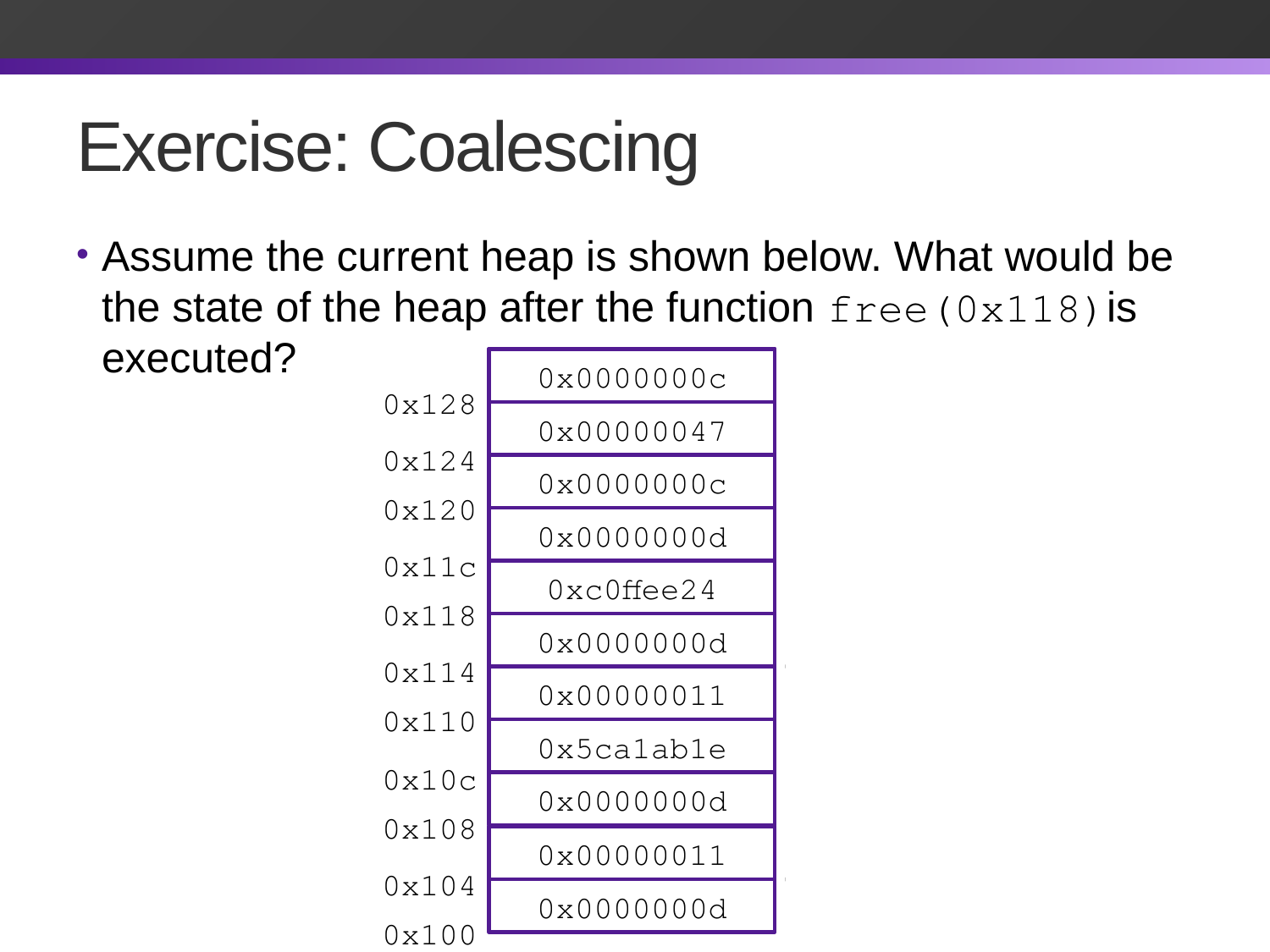

# Exercise: Coalescing
Assume the current heap is shown below. What would be the state of the heap after the function free(0x118)is executed?

0x00000018
0x0000000c

0x128
0x00000047
following block (free)
0x124
0x0000000c
0x120
0x0000000d

0x11c
current block (allocated)
0xc0ffee24
0x118
0x00000018
0x0000000d
0x114
0x00000011

0x110
0x5ca1ab1e
previous block (allocated)
0x10c
0x0000000d
0x108
0x00000011
0x104
0x0000000d
0x100